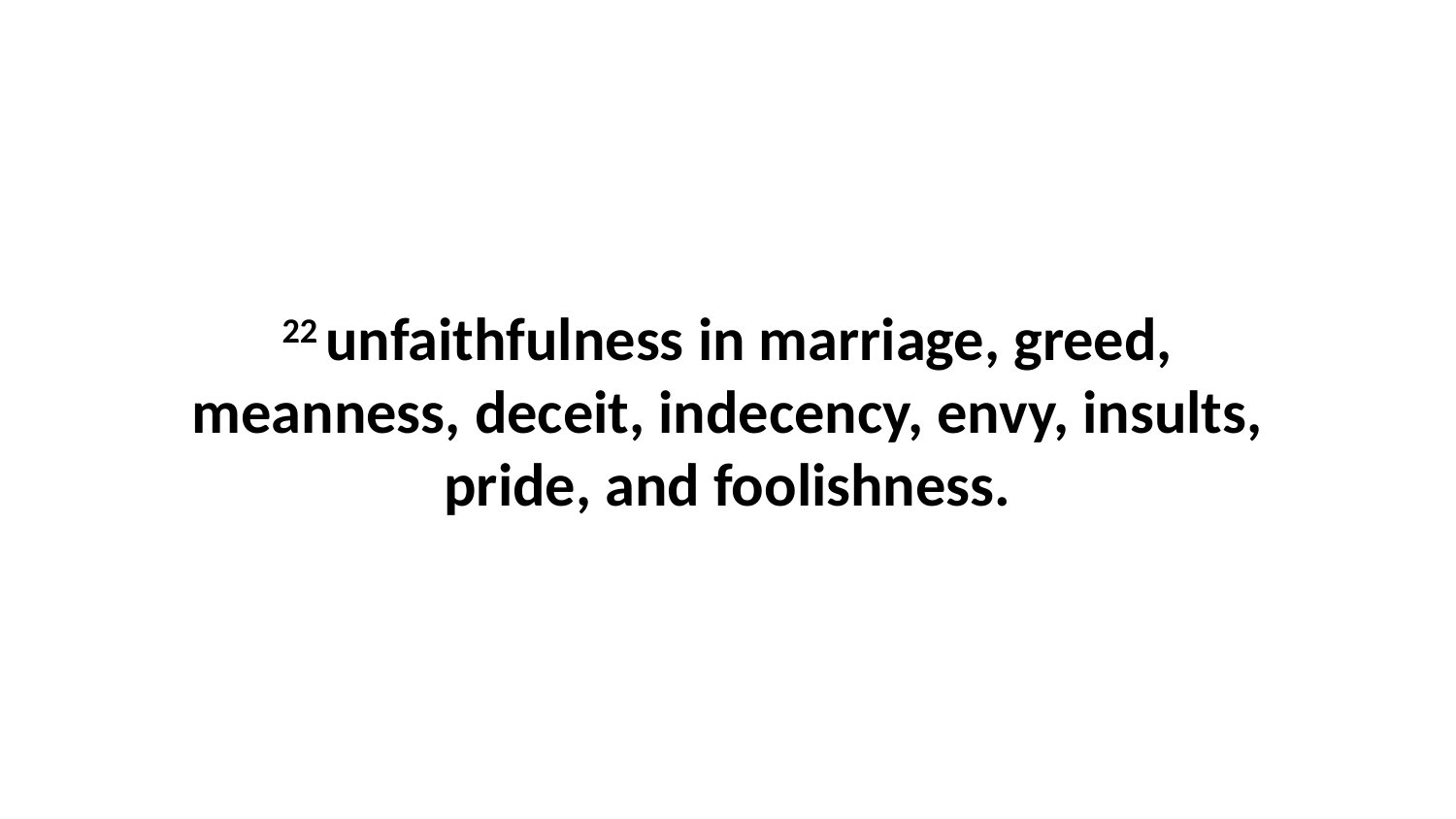

22 unfaithfulness in marriage, greed, meanness, deceit, indecency, envy, insults, pride, and foolishness.